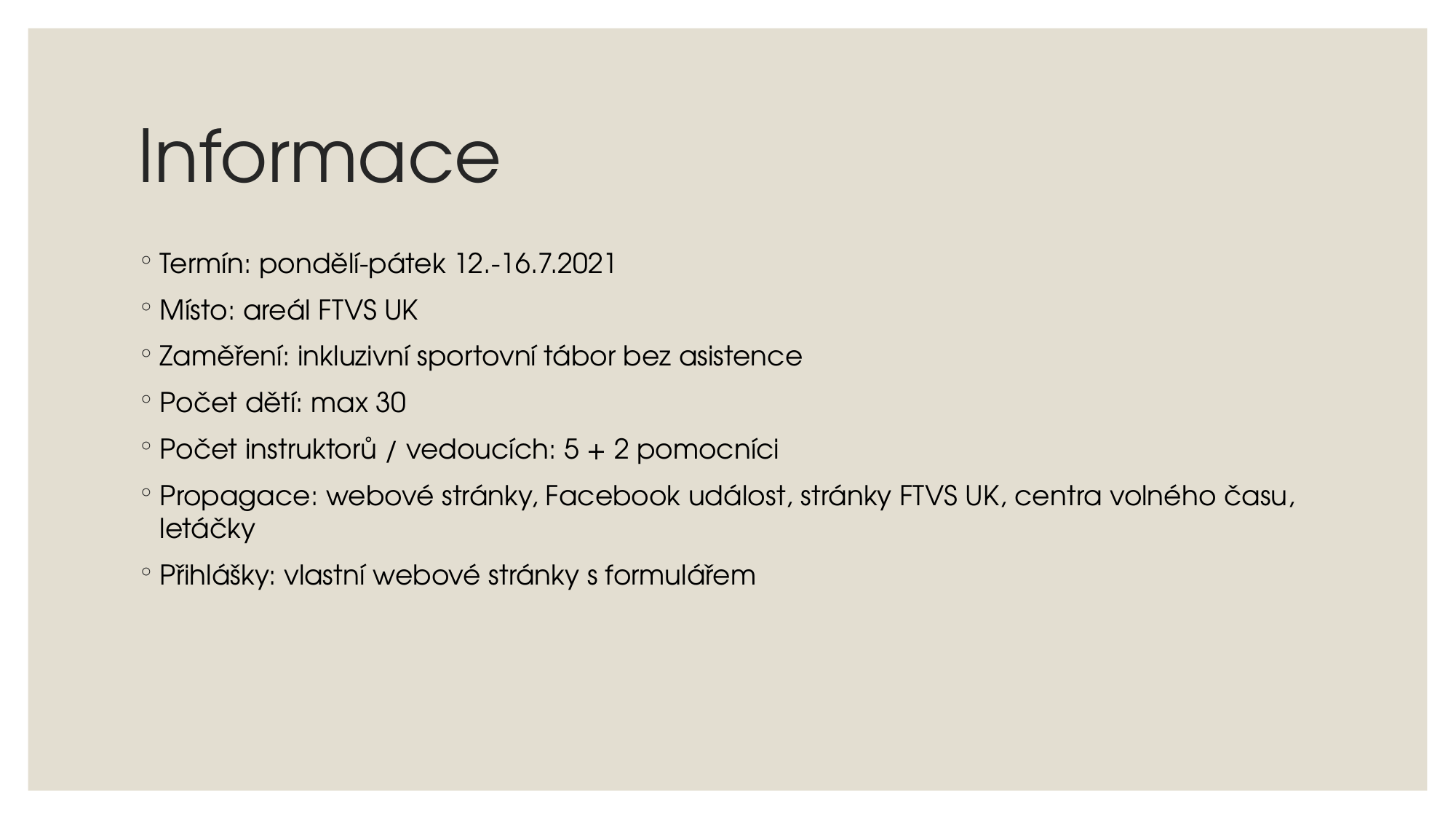

# Informace
Termín: pondělí-pátek 12.-16.7.2021
Místo: areál FTVS UK
Zaměření: inkluzivní sportovní tábor bez asistence
Počet dětí: max 30
Počet instruktorů / vedoucích: 5 + 2 pomocníci
Propagace: webové stránky, Facebook událost, stránky FTVS UK, centra volného času, letáčky
Přihlášky: vlastní webové stránky s formulářem